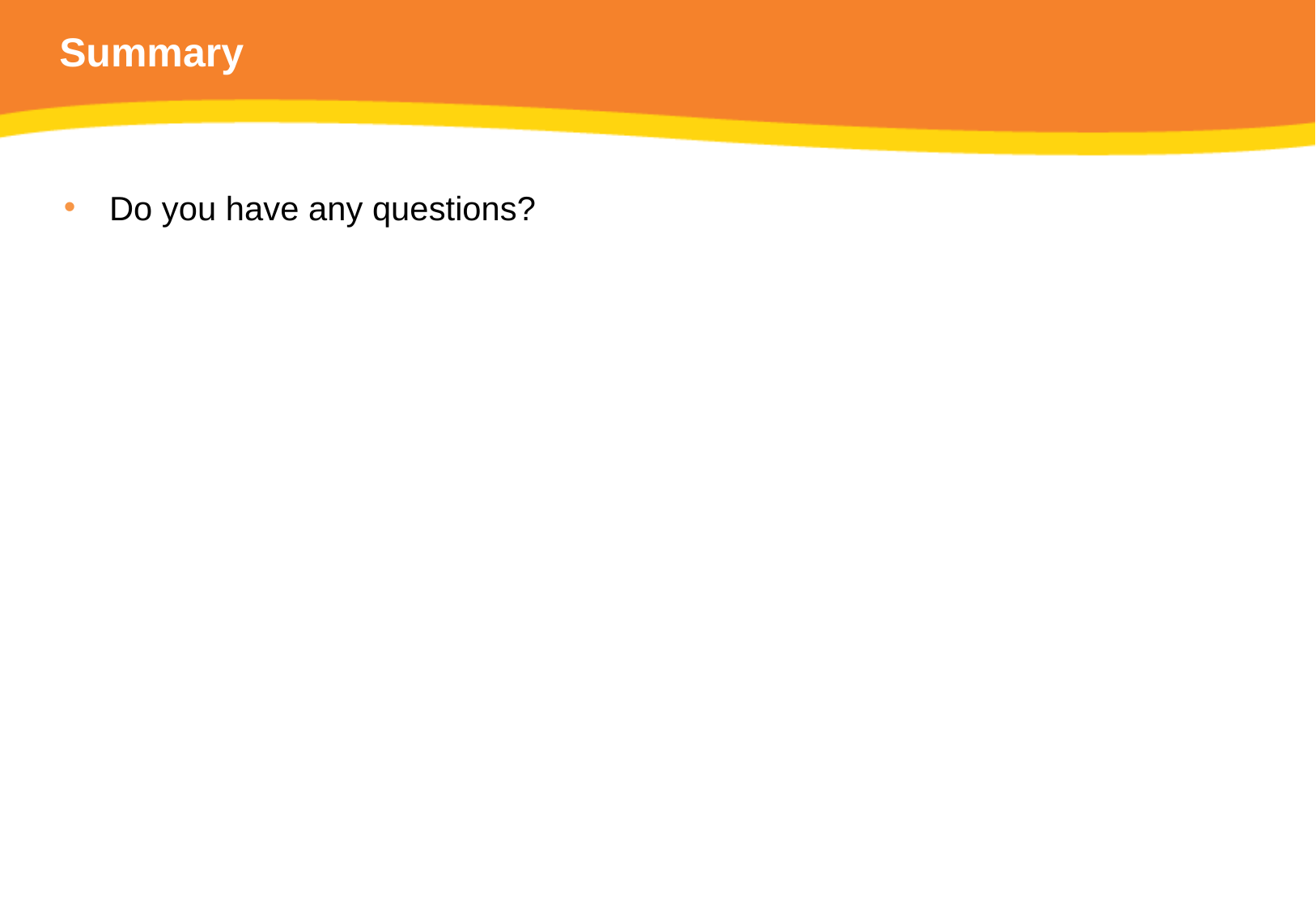

# Summary
Do you have any questions?